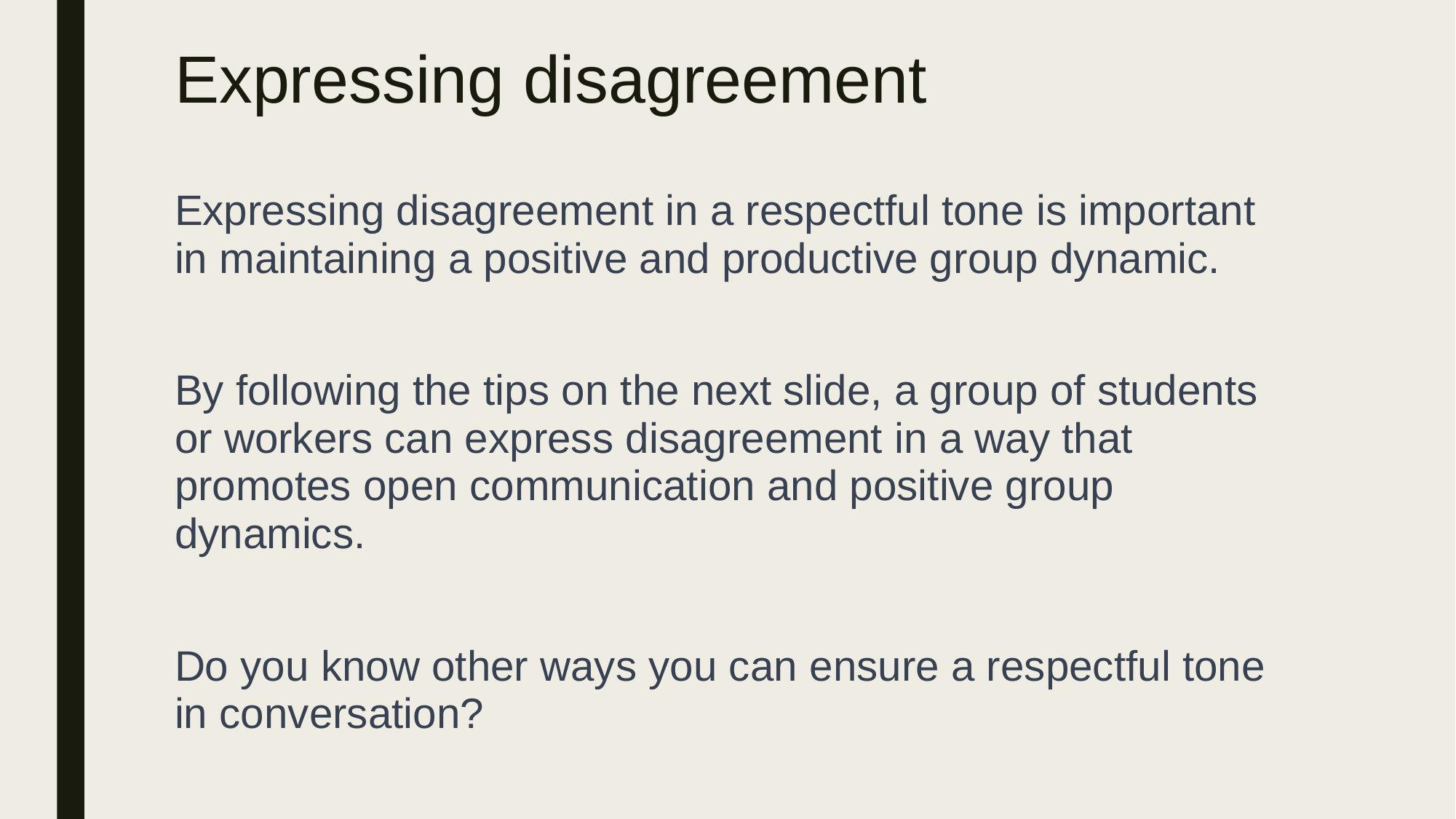

# Expressing disagreement
Expressing disagreement in a respectful tone is important in maintaining a positive and productive group dynamic.

By following the tips on the next slide, a group of students or workers can express disagreement in a way that promotes open communication and positive group dynamics.

Do you know other ways you can ensure a respectful tone in conversation?